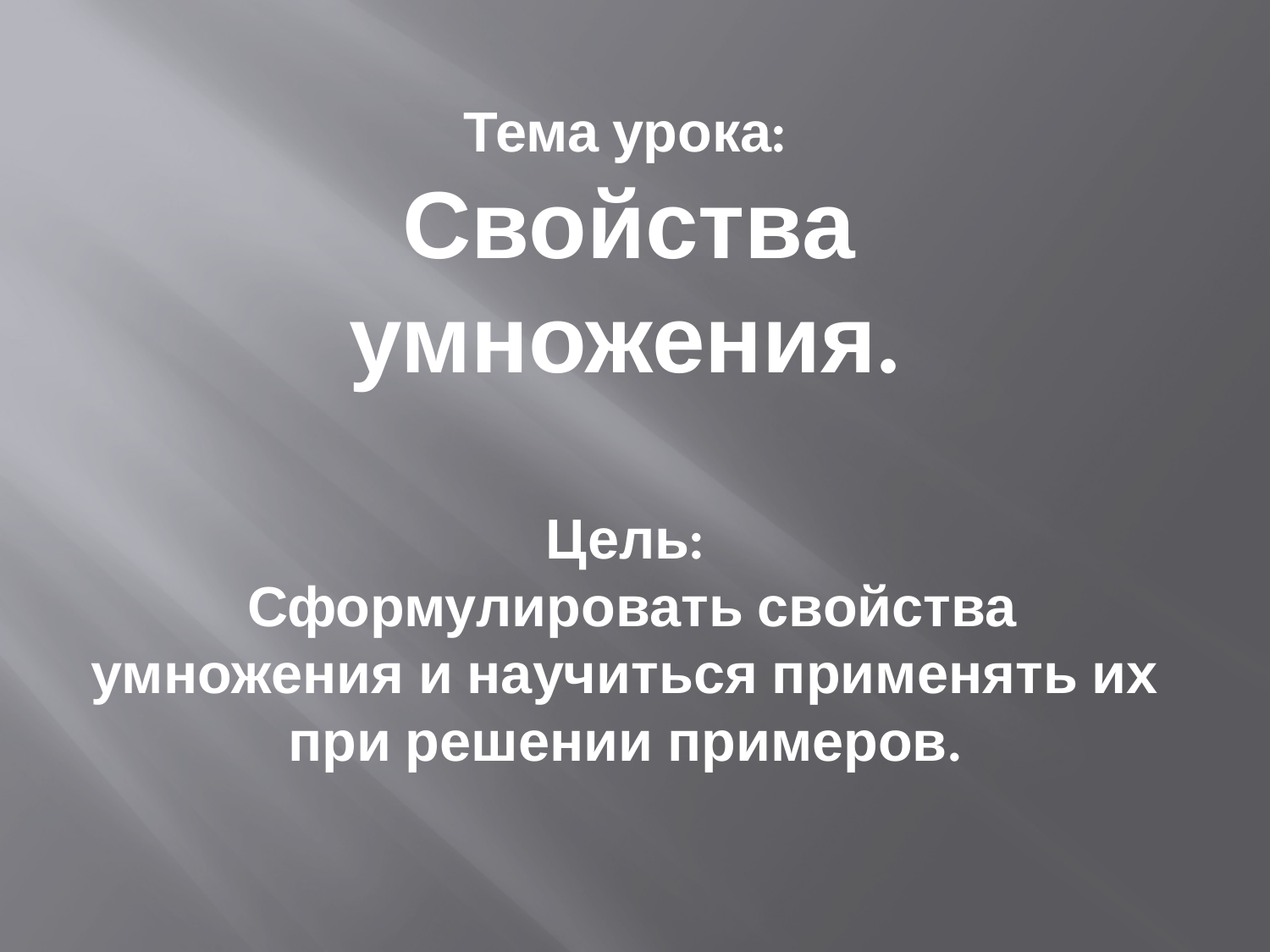

Тема урока:
 Свойства умножения.
Цель:
 Сформулировать свойства умножения и научиться применять их при решении примеров.